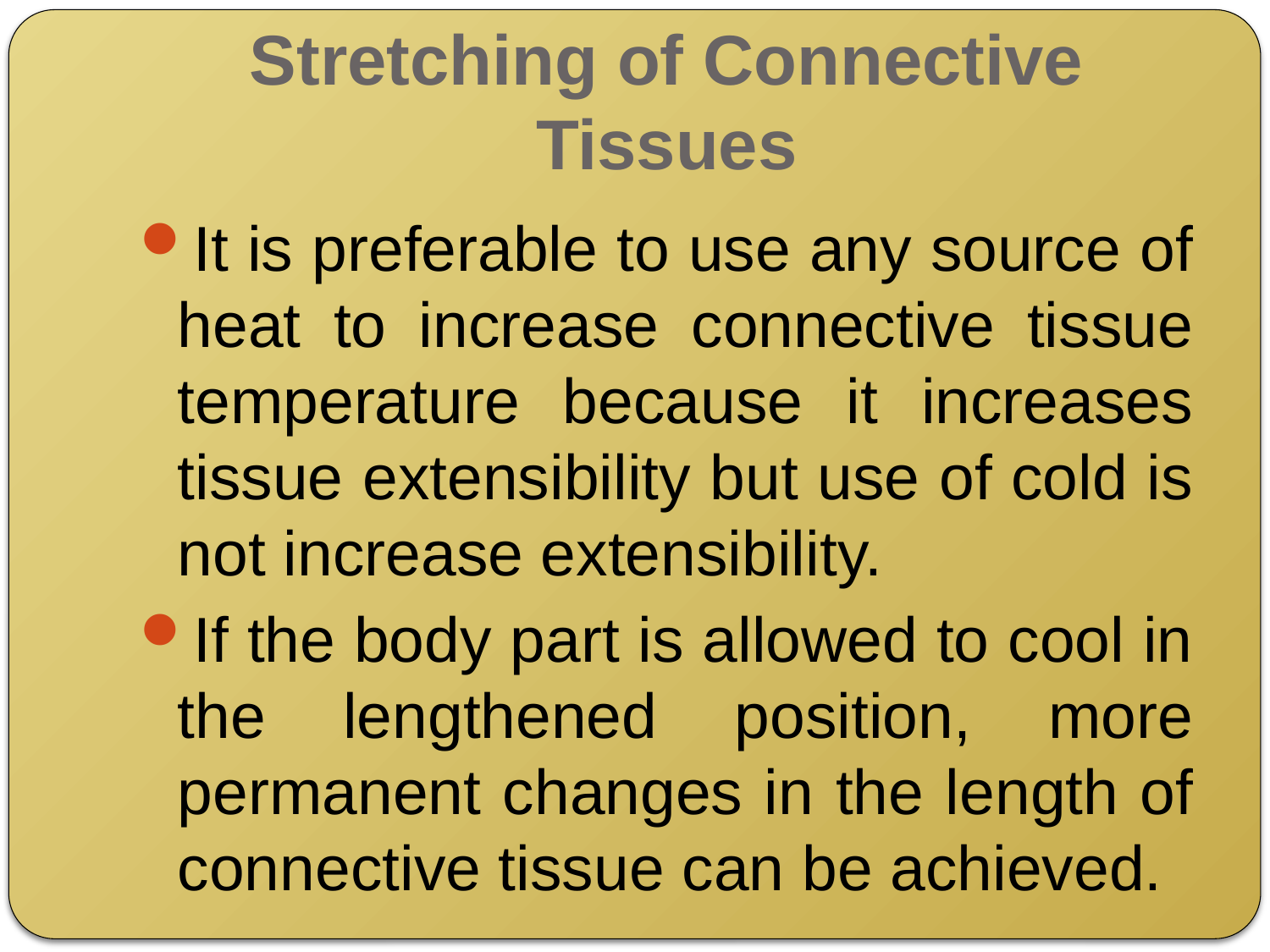

# Stretching of Connective Tissues
It is preferable to use any source of heat to increase connective tissue temperature because it increases tissue extensibility but use of cold is not increase extensibility.
If the body part is allowed to cool in the lengthened position, more permanent changes in the length of connective tissue can be achieved.